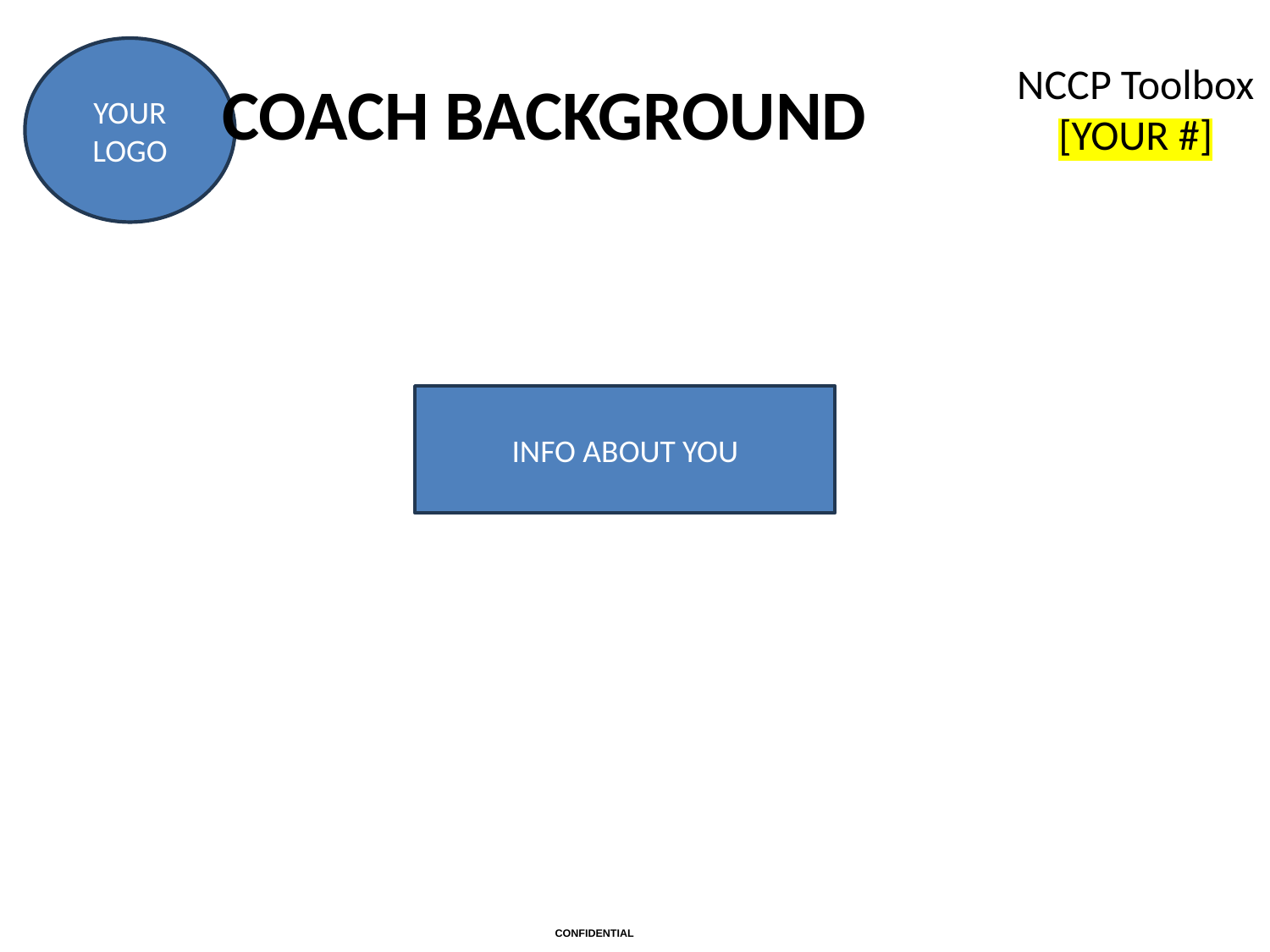

NCCP Toolbox [YOUR #]
COACH BACKGROUND
INFO ABOUT YOU